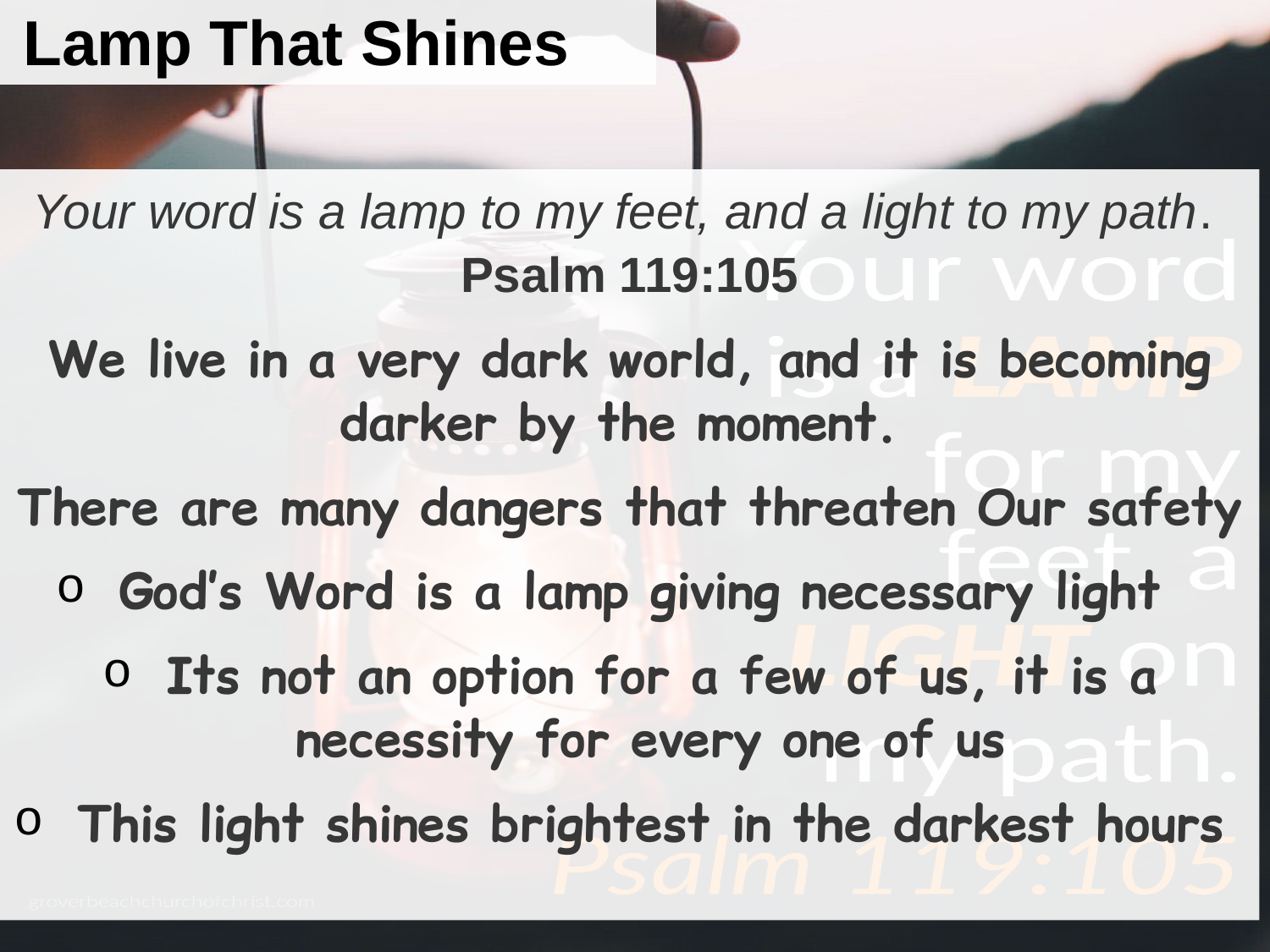

# Lamp That Shines
Your word is a lamp to my feet, and a light to my path.  Psalm 119:105
We live in a very dark world, and it is becoming darker by the moment.
There are many dangers that threaten Our safety
God’s Word is a lamp giving necessary light
Its not an option for a few of us, it is a necessity for every one of us
This light shines brightest in the darkest hours